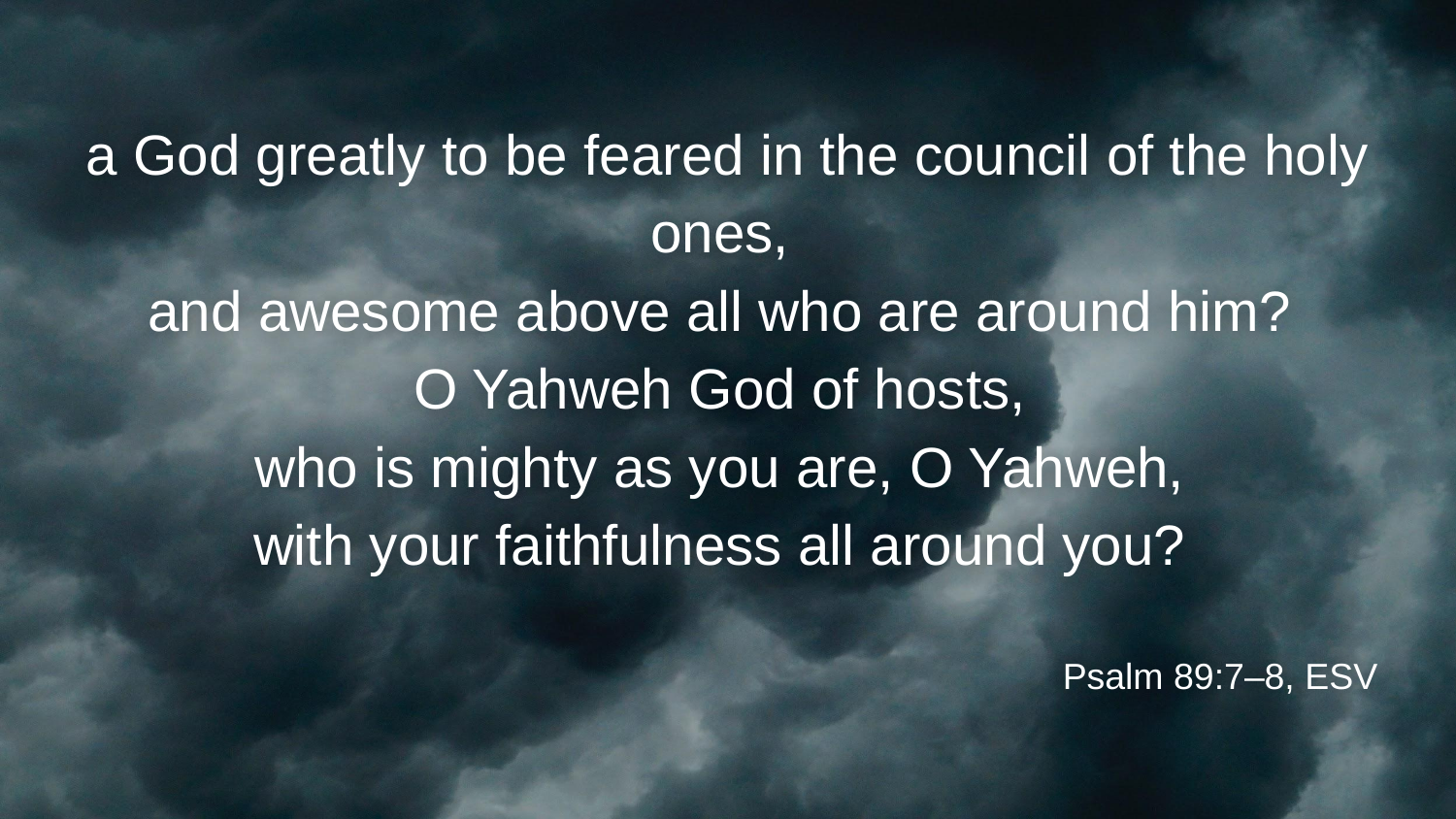

# a God greatly to be feared in the council of the holy ones, and awesome above all who are around him? O Yahweh God of hosts, who is mighty as you are, O Yahweh, with your faithfulness all around you?
Psalm 89:7–8, ESV